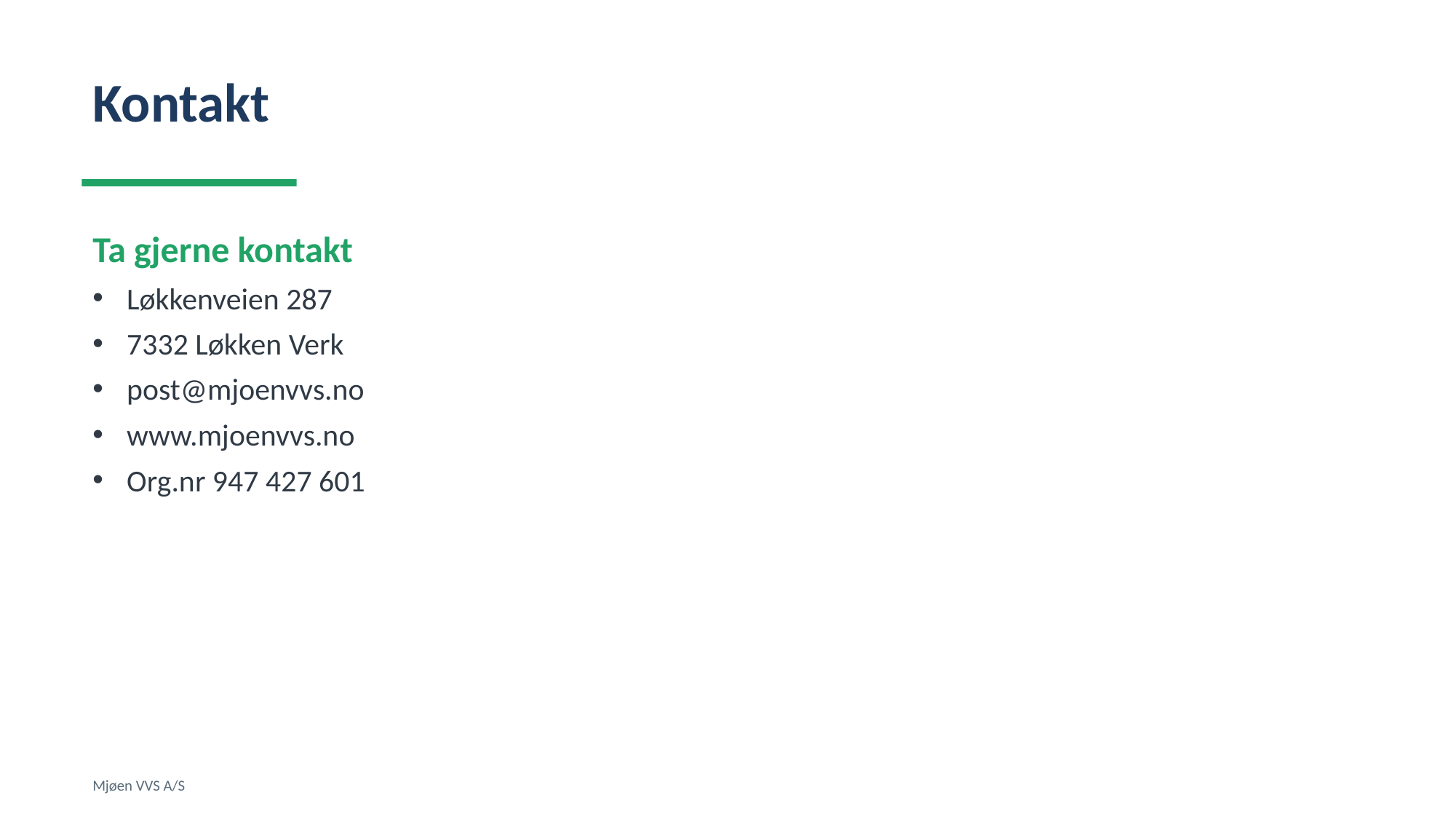

Kontakt

Ta gjerne kontakt
Løkkenveien 287
7332 Løkken Verk
post@mjoenvvs.no
www.mjoenvvs.no
Org.nr 947 427 601
Mjøen VVS A/S